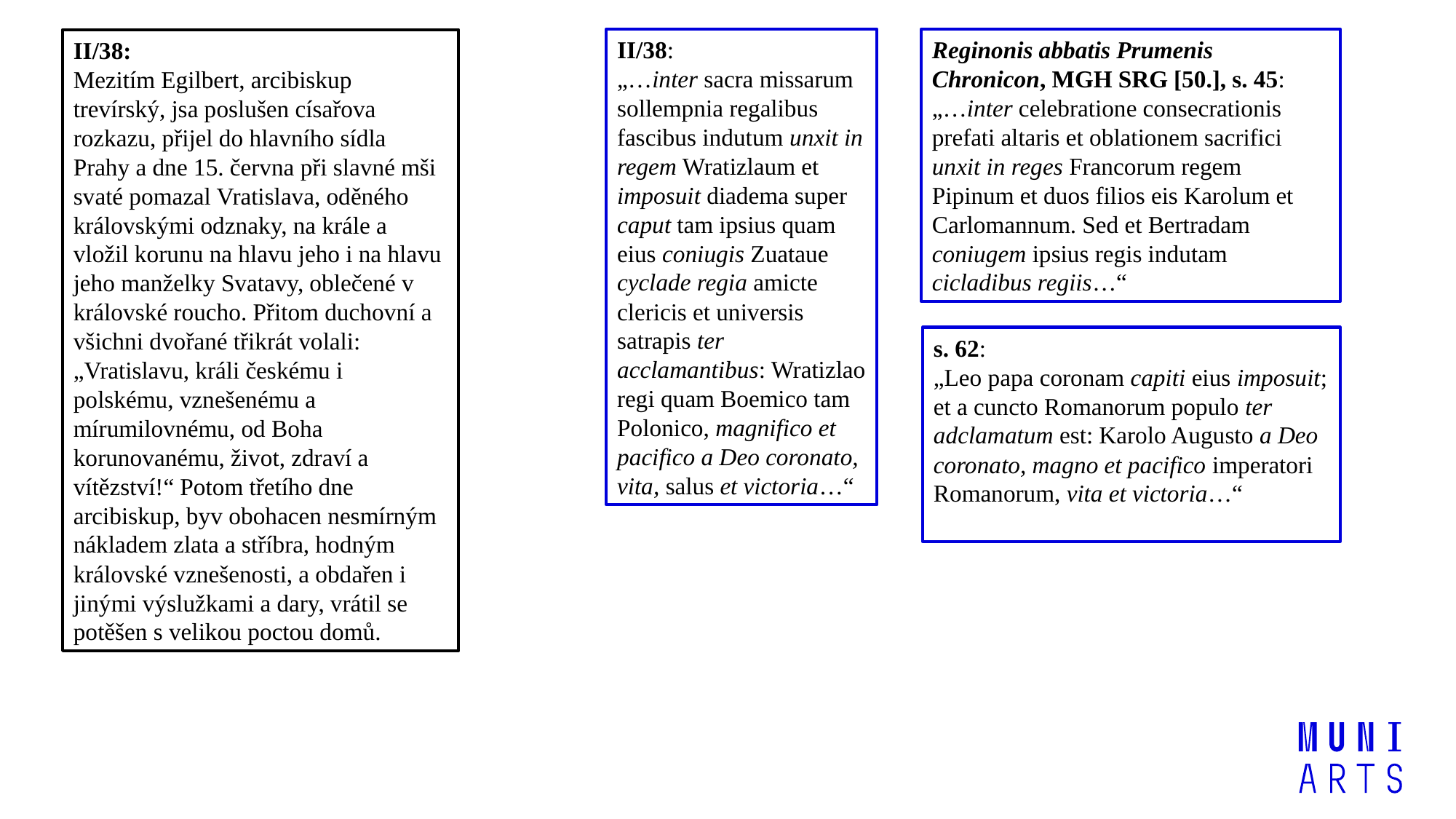

II/38:
„…inter sacra missarum sollempnia regalibus fascibus indutum unxit in regem Wratizlaum et imposuit diadema super caput tam ipsius quam eius coniugis Zuataue cyclade regia amicte clericis et universis satrapis ter acclamantibus: Wratizlao regi quam Boemico tam Polonico, magnifico et pacifico a Deo coronato, vita, salus et victoria…“
Reginonis abbatis Prumenis Chronicon, MGH SRG [50.], s. 45:
„…inter celebratione consecrationis prefati altaris et oblationem sacrifici unxit in reges Francorum regem Pipinum et duos filios eis Karolum et Carlomannum. Sed et Bertradam coniugem ipsius regis indutam cicladibus regiis…“
II/38:
Mezitím Egilbert, arcibiskup trevírský, jsa poslušen císařova rozkazu, přijel do hlavního sídla Prahy a dne 15. června při slavné mši svaté pomazal Vratislava, oděného královskými odznaky, na krále a vložil korunu na hlavu jeho i na hlavu jeho manželky Svatavy, oblečené v královské roucho. Přitom duchovní a všichni dvořané třikrát volali: „Vratislavu, králi českému i polskému, vznešenému a mírumilovnému, od Boha korunovanému, život, zdraví a vítězství!“ Potom třetího dne arcibiskup, byv obohacen nesmírným nákladem zlata a stříbra, hodným královské vznešenosti, a obdařen i jinými výslužkami a dary, vrátil se potěšen s velikou poctou domů.
s. 62:
„Leo papa coronam capiti eius imposuit; et a cuncto Romanorum populo ter adclamatum est: Karolo Augusto a Deo coronato, magno et pacifico imperatori Romanorum, vita et victoria…“